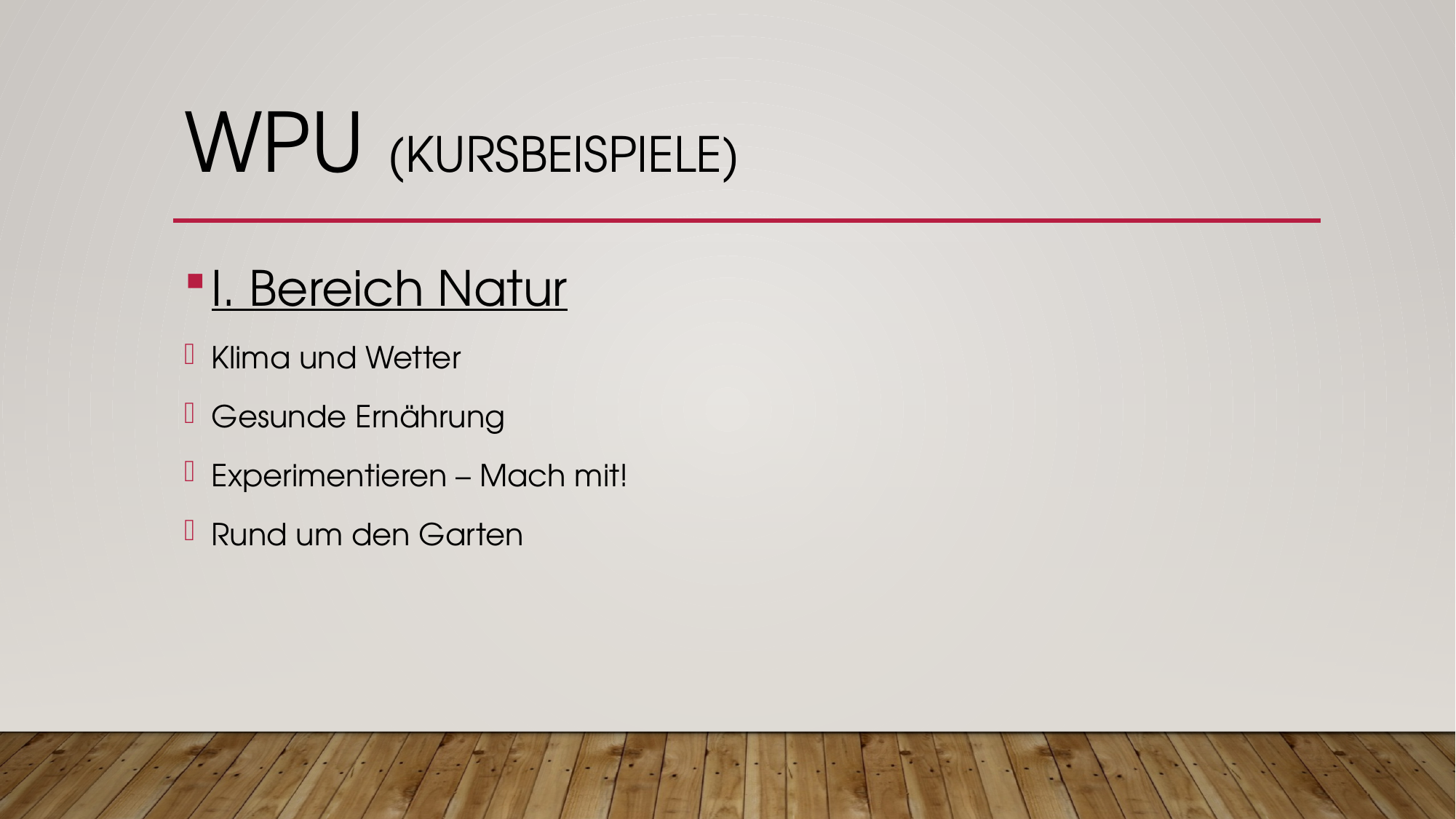

# WPU (Kursbeispiele)
I. Bereich Natur
Klima und Wetter
Gesunde Ernährung
Experimentieren – Mach mit!
Rund um den Garten